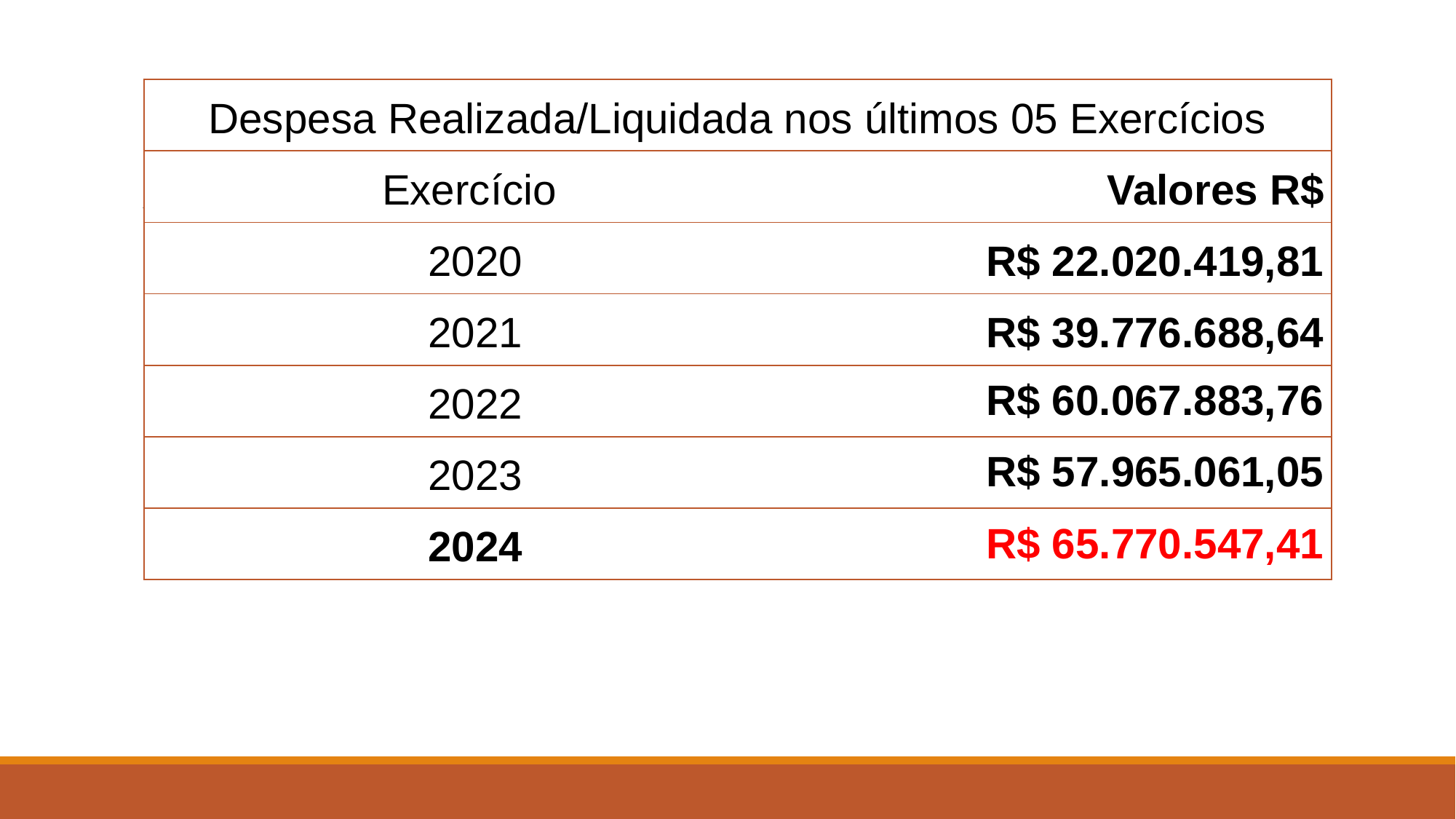

| Despesa Realizada/Liquidada nos últimos 05 Exercícios |  |
| --- | --- |
| Exercício | Valores R$ |
| 2020 | R$ 22.020.419,81 |
| 2021 | R$ 39.776.688,64 |
| 2022 | R$ 60.067.883,76 |
| 2023 | R$ 57.965.061,05 |
| 2024 | R$ 65.770.547,41 |